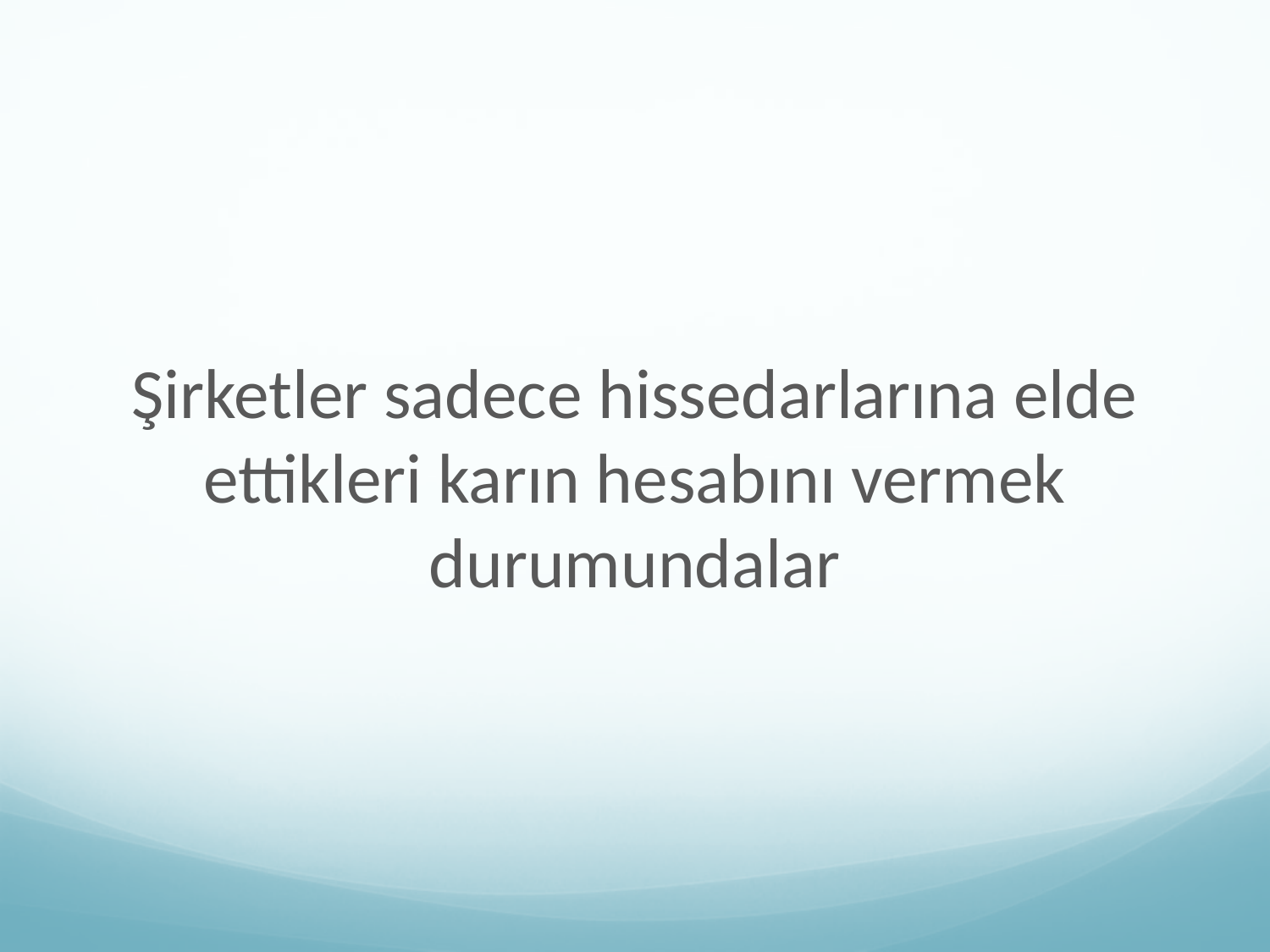

#

Şirketler sadece hissedarlarına elde ettikleri karın hesabını vermek durumundalar